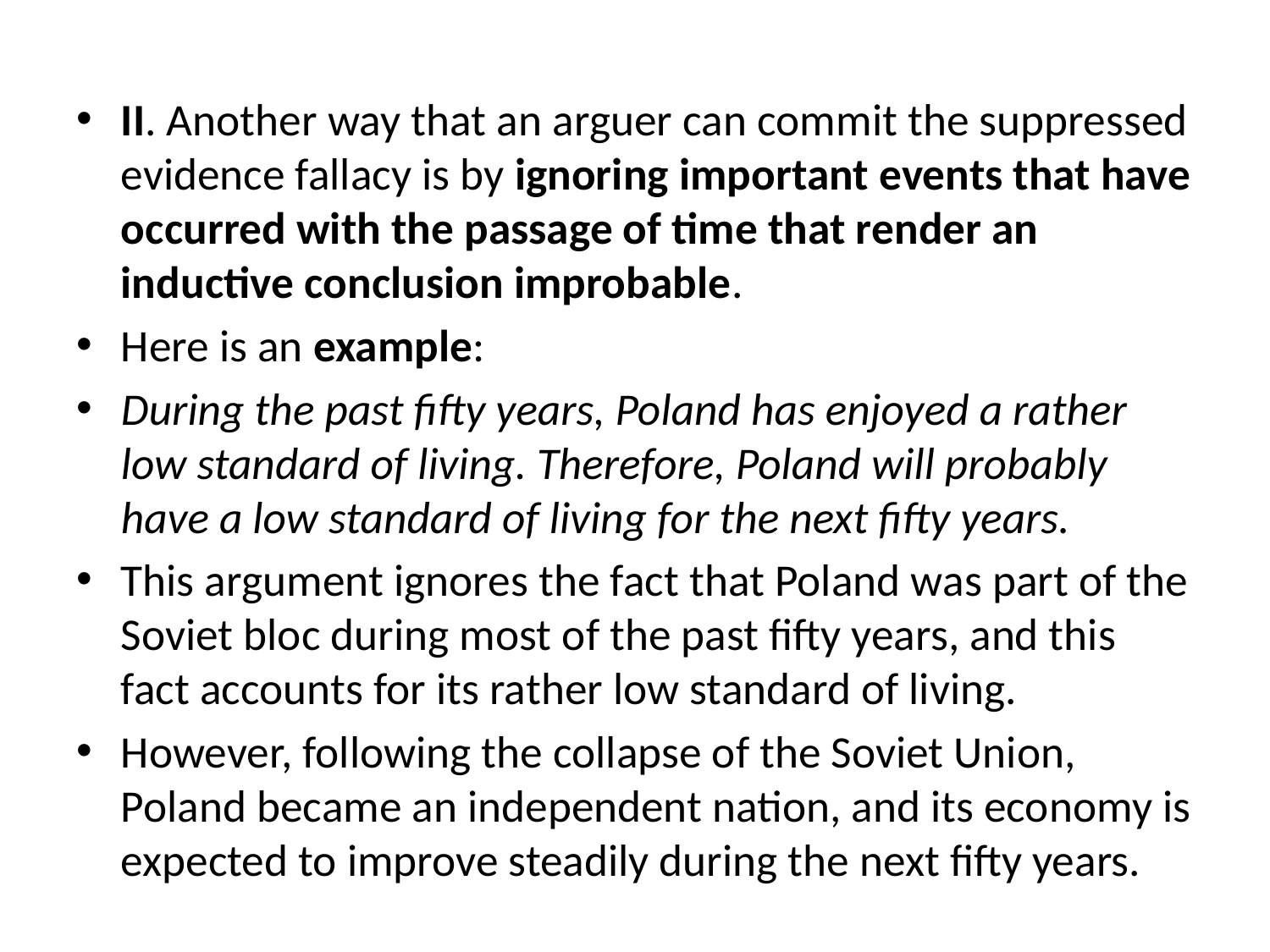

II. Another way that an arguer can commit the suppressed evidence fallacy is by ignoring important events that have occurred with the passage of time that render an inductive conclusion improbable.
Here is an example:
During the past fifty years, Poland has enjoyed a rather low standard of living. Therefore, Poland will probably have a low standard of living for the next fifty years.
This argument ignores the fact that Poland was part of the Soviet bloc during most of the past fifty years, and this fact accounts for its rather low standard of living.
However, following the collapse of the Soviet Union, Poland became an independent nation, and its economy is expected to improve steadily during the next fifty years.